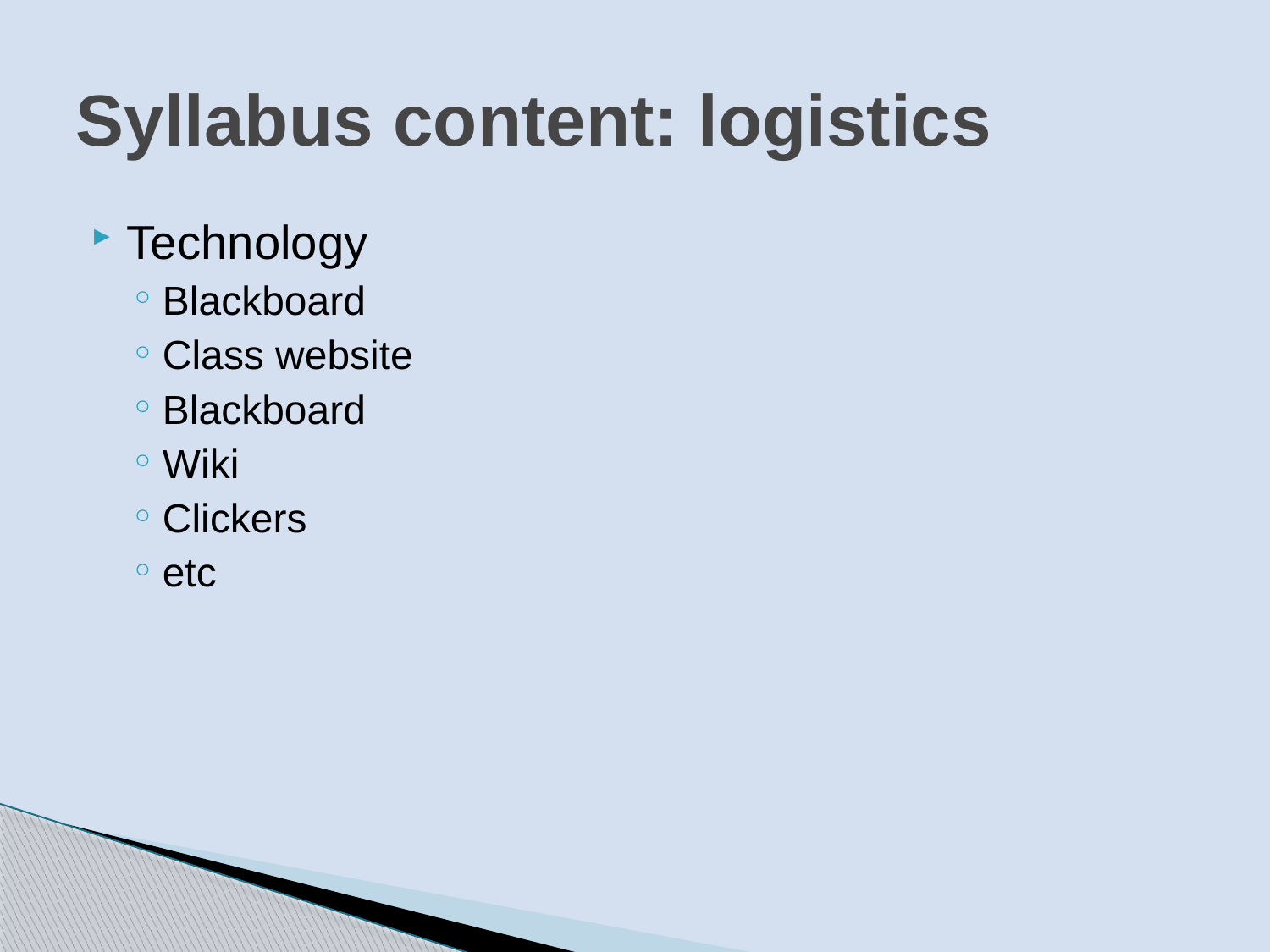

# Syllabus content: logistics
Technology
Blackboard
Class website
Blackboard
Wiki
Clickers
etc